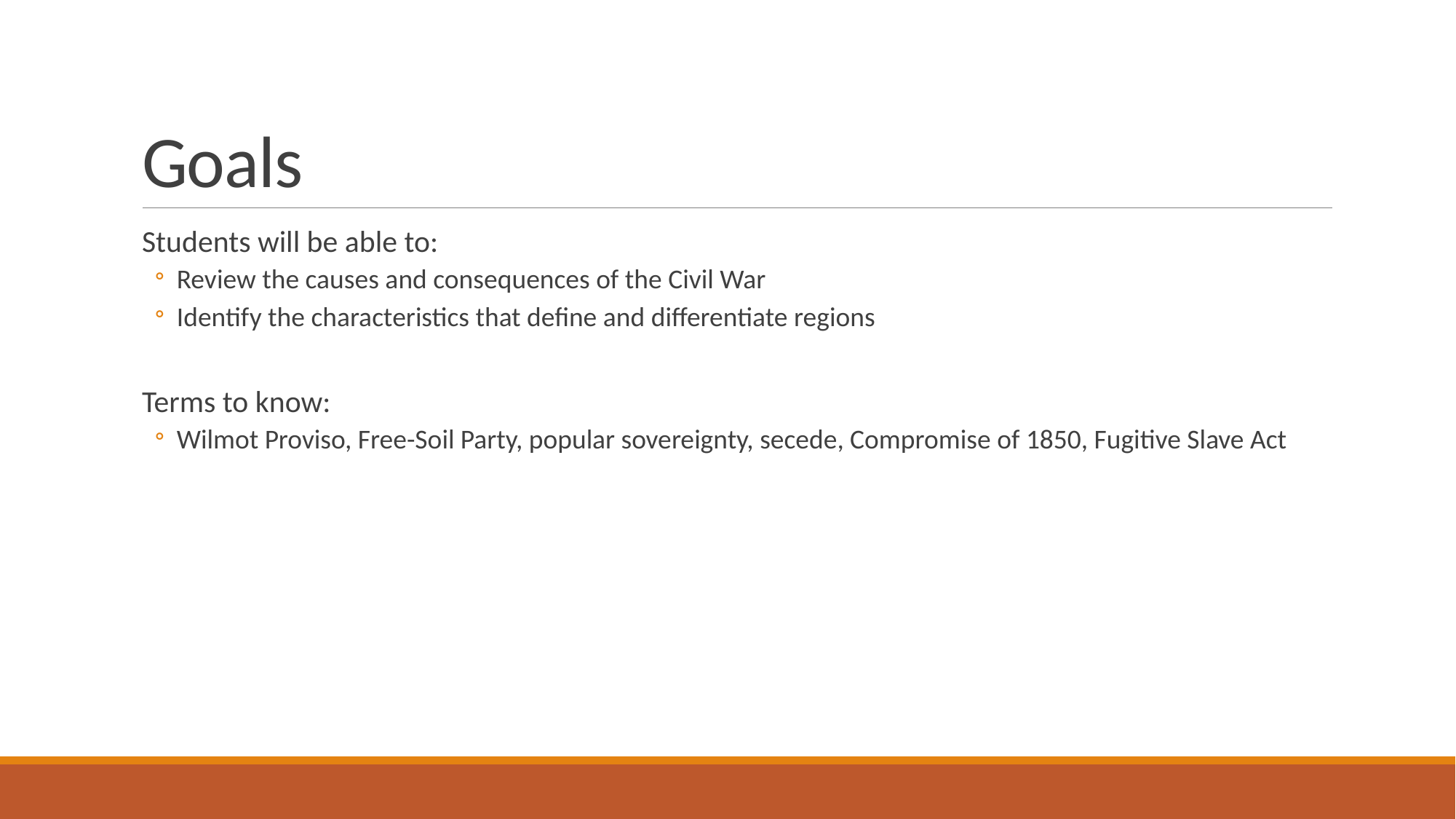

# Goals
Students will be able to:
Review the causes and consequences of the Civil War
Identify the characteristics that define and differentiate regions
Terms to know:
Wilmot Proviso, Free-Soil Party, popular sovereignty, secede, Compromise of 1850, Fugitive Slave Act